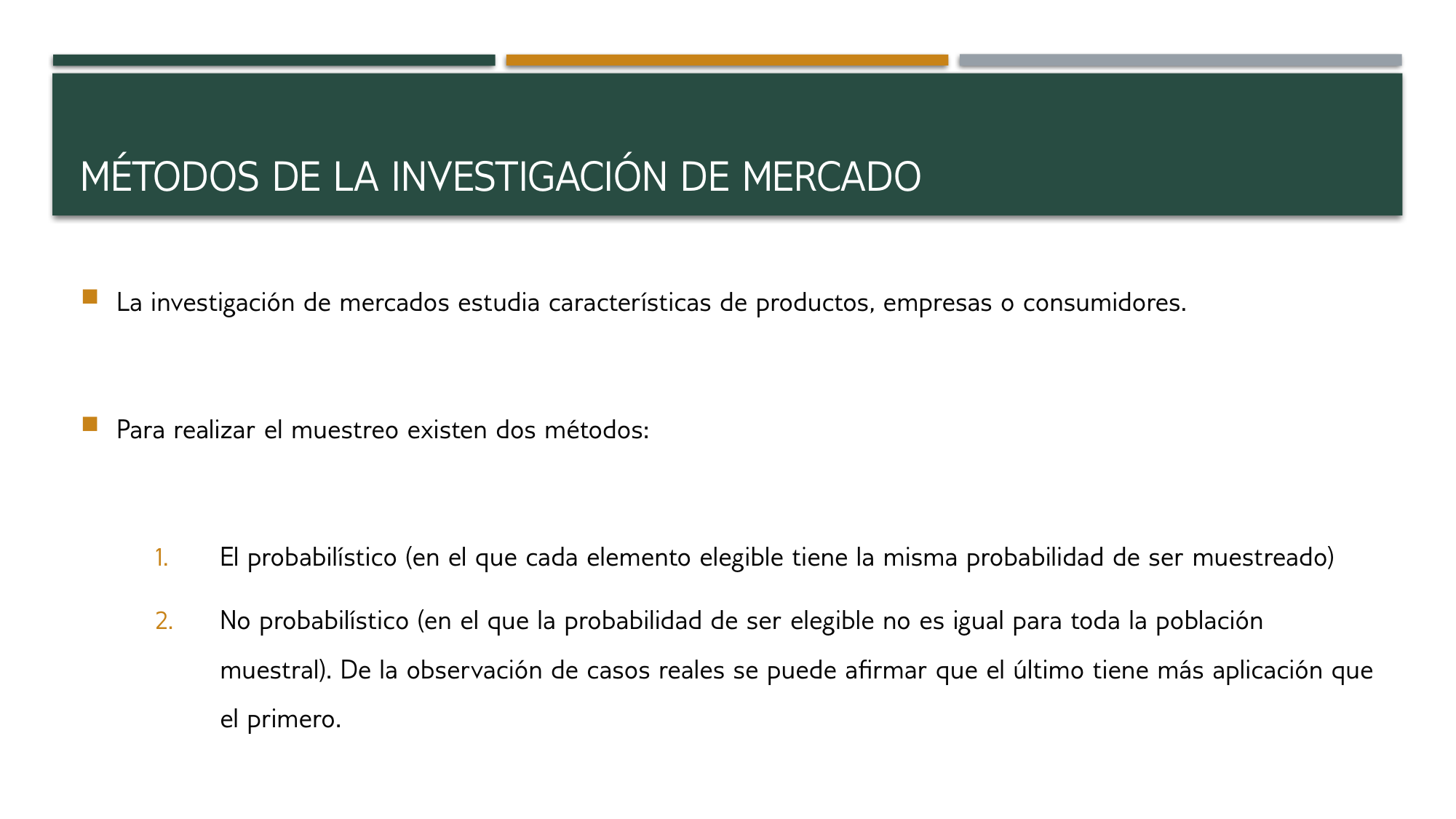

# Métodos de la investigación de mercado
La investigación de mercados estudia características de productos, empresas o consumidores.

Para realizar el muestreo existen dos métodos:

El probabilístico (en el que cada elemento elegible tiene la misma probabilidad de ser muestreado)
No probabilístico (en el que la probabilidad de ser elegible no es igual para toda la población muestral). De la observación de casos reales se puede afirmar que el último tiene más aplicación que el primero.